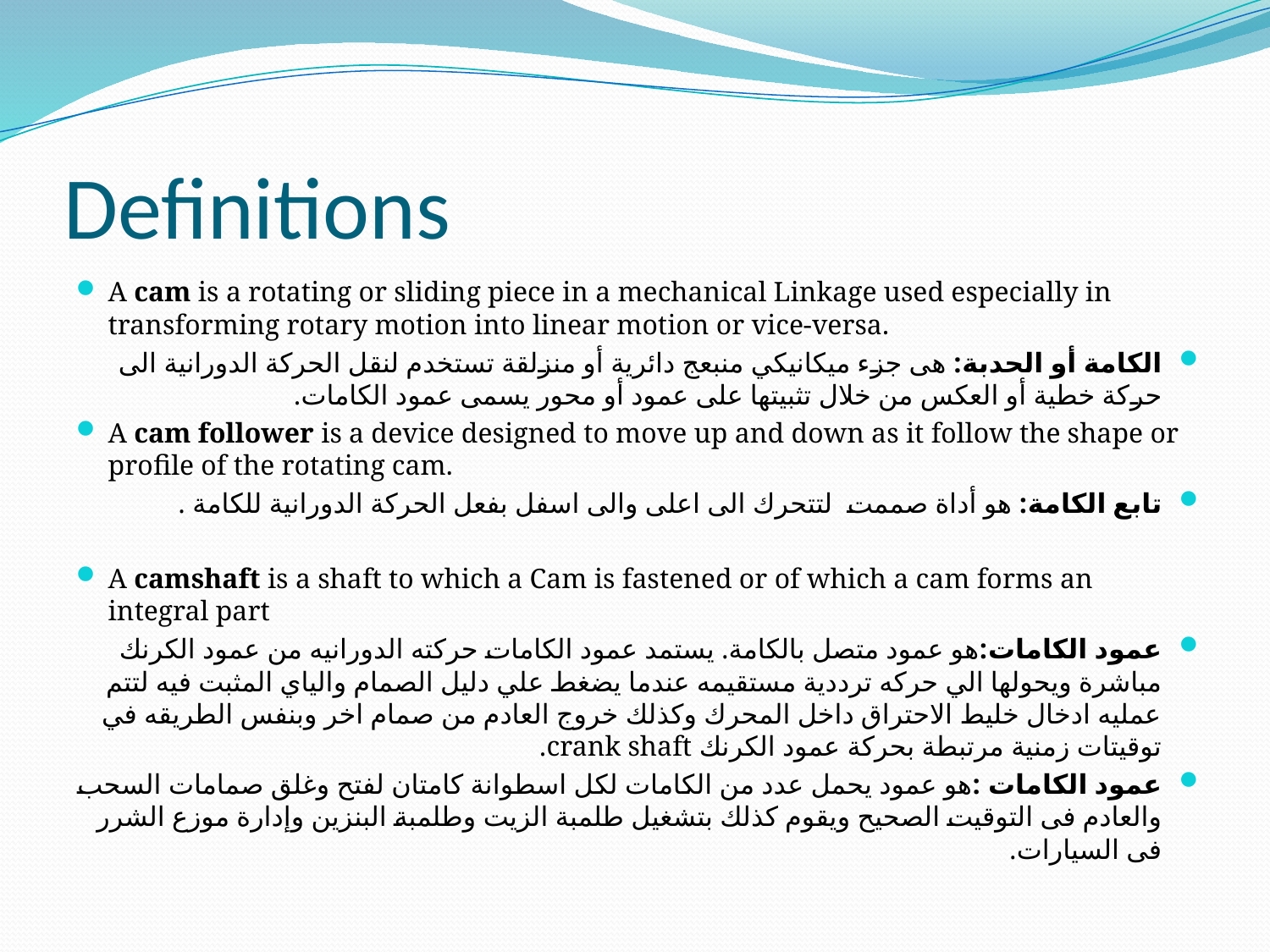

# Definitions
A cam is a rotating or sliding piece in a mechanical Linkage used especially in transforming rotary motion into linear motion or vice-versa.
الكامة أو الحدبة: هى جزء ميكانيكي منبعج دائرية أو منزلقة تستخدم لنقل الحركة الدورانية الى حركة خطية أو العكس من خلال تثبيتها على عمود أو محور يسمى عمود الكامات.
A cam follower is a device designed to move up and down as it follow the shape or profile of the rotating cam.
تابع الكامة: هو أداة صممت  لتتحرك الى اعلى والى اسفل بفعل الحركة الدورانية للكامة .

A camshaft is a shaft to which a Cam is fastened or of which a cam forms an integral part
عمود الكامات:هو عمود متصل بالكامة. يستمد عمود الكامات حركته الدورانيه من عمود الكرنك مباشرة ويحولها الي حركه ترددية مستقيمه عندما يضغط علي دليل الصمام والياي المثبت فيه لتتم عمليه ادخال خليط الاحتراق داخل المحرك وكذلك خروج العادم من صمام اخر وبنفس الطريقه في توقيتات زمنية مرتبطة بحركة عمود الكرنك crank shaft.
عمود الكامات :هو عمود يحمل عدد من الكامات لكل اسطوانة كامتان لفتح وغلق صمامات السحب والعادم فى التوقيت الصحيح ويقوم كذلك بتشغيل طلمبة الزيت وطلمبة البنزين وإدارة موزع الشرر فى السيارات.